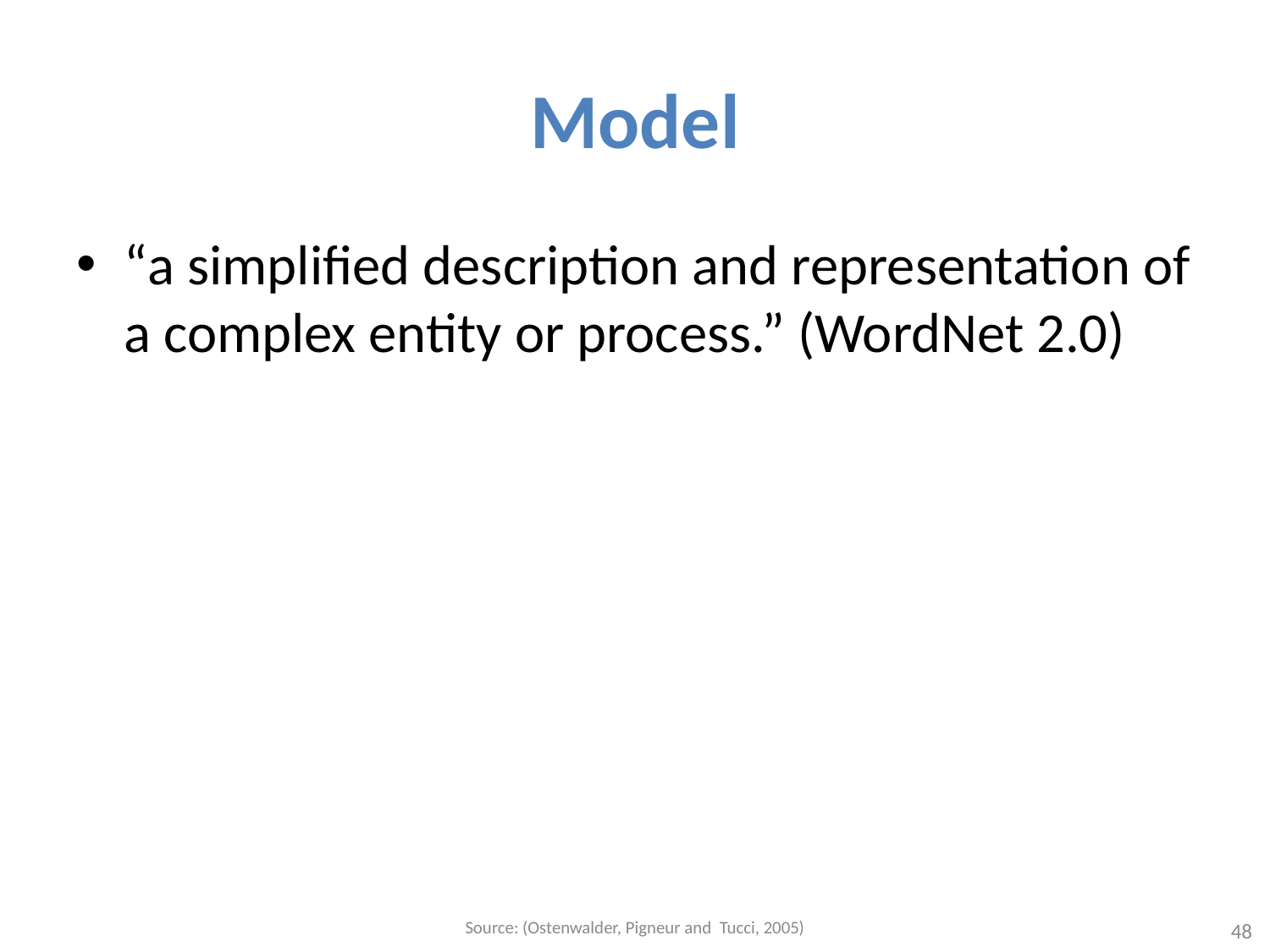

# Model
“a simplified description and representation of a complex entity or process.” (WordNet 2.0)
Source: (Ostenwalder, Pigneur and  Tucci, 2005)
48